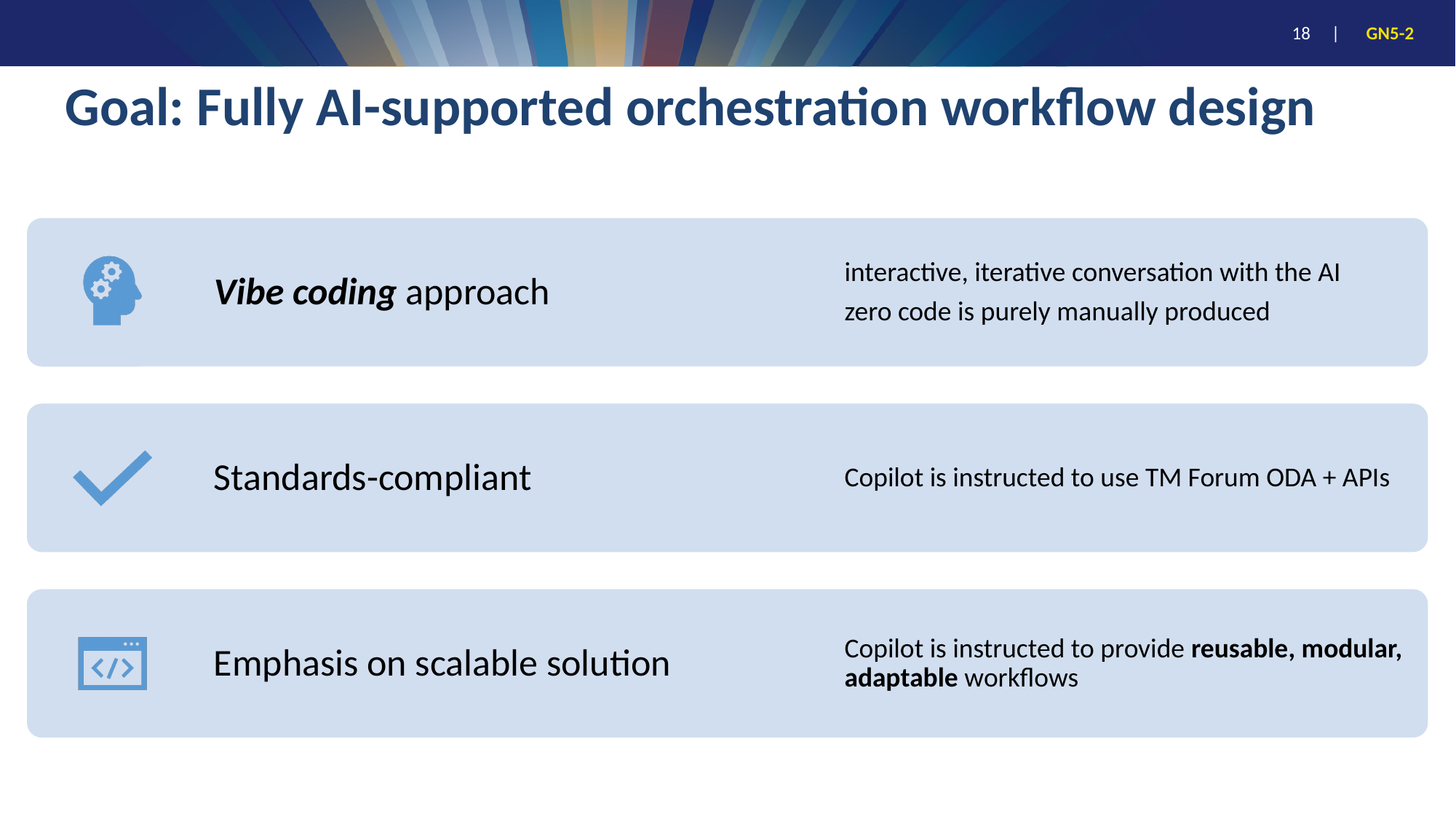

# Goal: Fully AI-supported orchestration workflow design
Vibe coding approach
interactive, iterative conversation with the AI
zero code is purely manually produced
Standards-compliant
Copilot is instructed to use TM Forum ODA + APIs
Emphasis on scalable solution
Copilot is instructed to provide reusable, modular, adaptable workflows
18